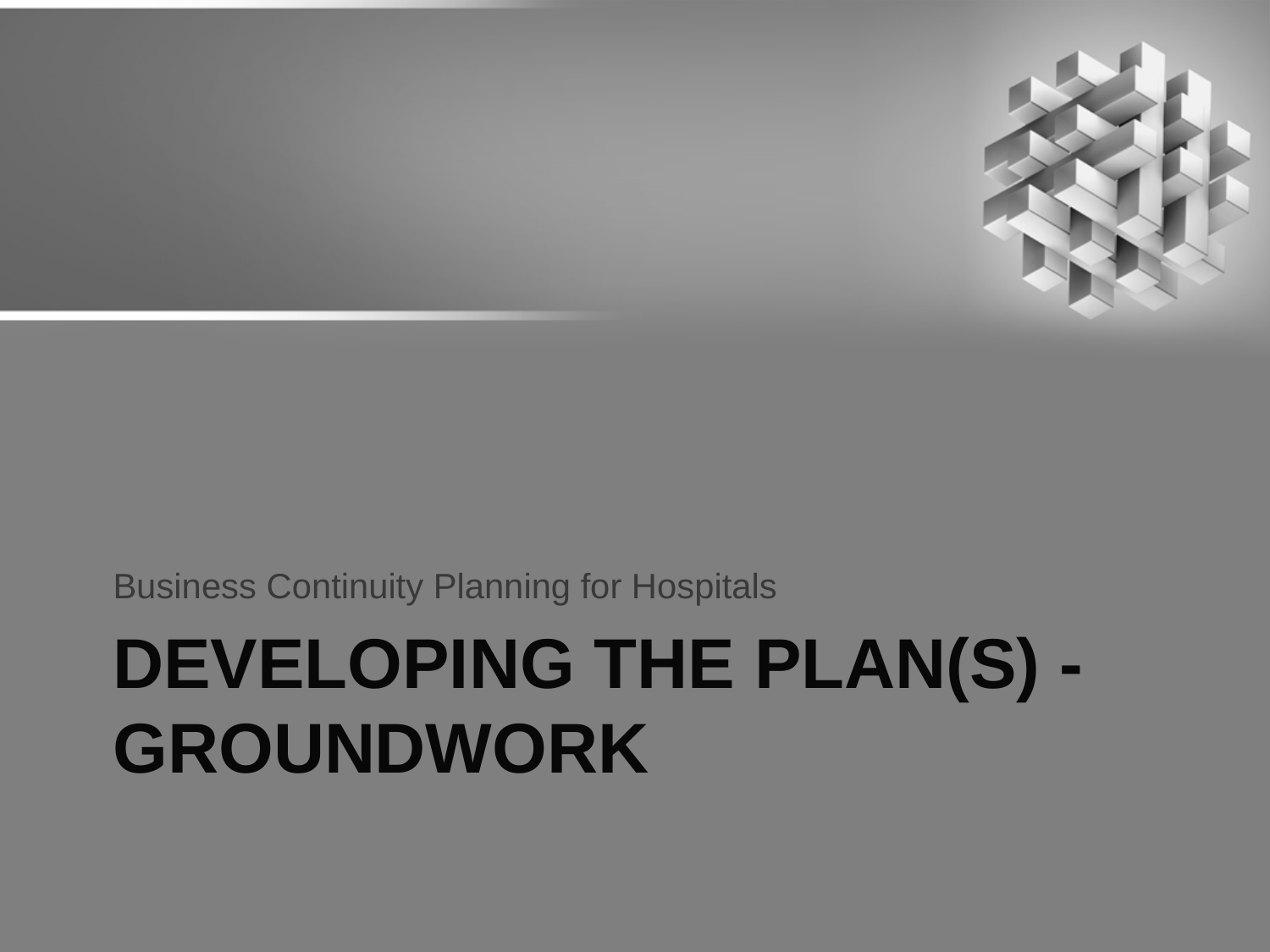

Business Continuity Planning for Hospitals
# Developing the plan(s) - Groundwork